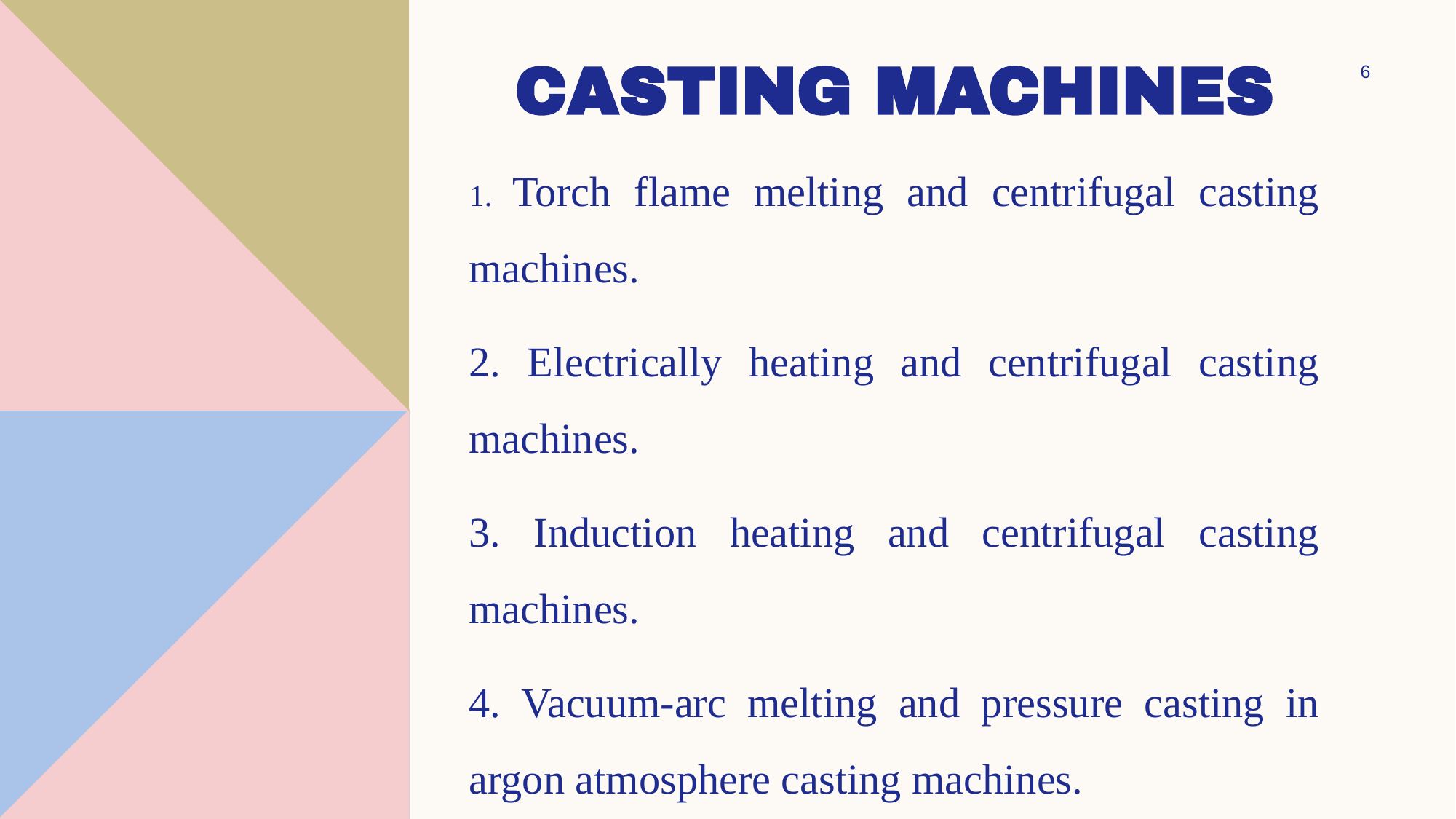

# Casting machines
6
1. Torch flame melting and centrifugal casting machines.
2. Electrically heating and centrifugal casting machines.
3. Induction heating and centrifugal casting machines.
4. Vacuum-arc melting and pressure casting in argon atmosphere casting machines.